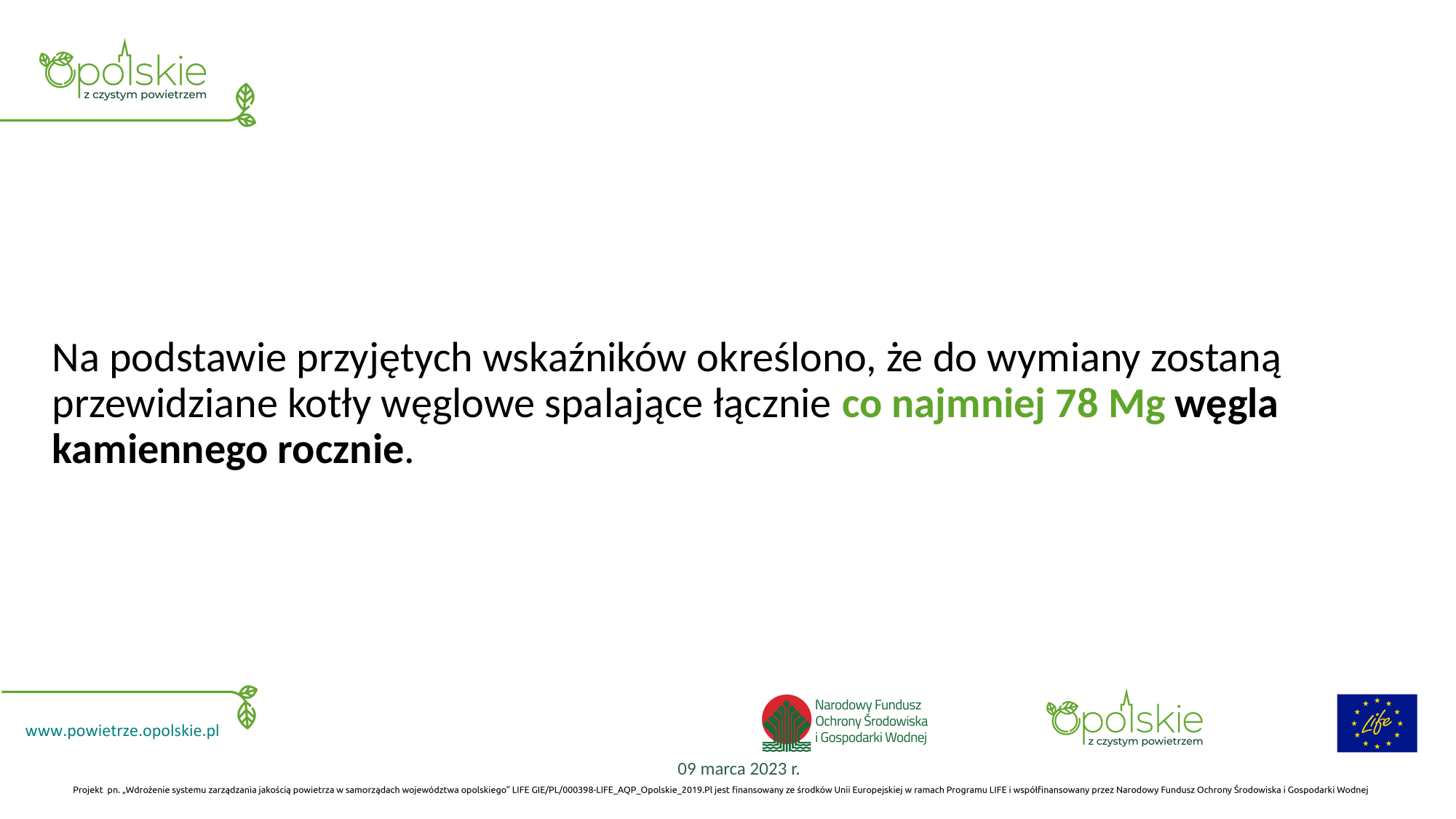

# Na podstawie przyjętych wskaźników określono, że do wymiany zostaną przewidziane kotły węglowe spalające łącznie co najmniej 78 Mg węgla kamiennego rocznie.
09 marca 2023 r.